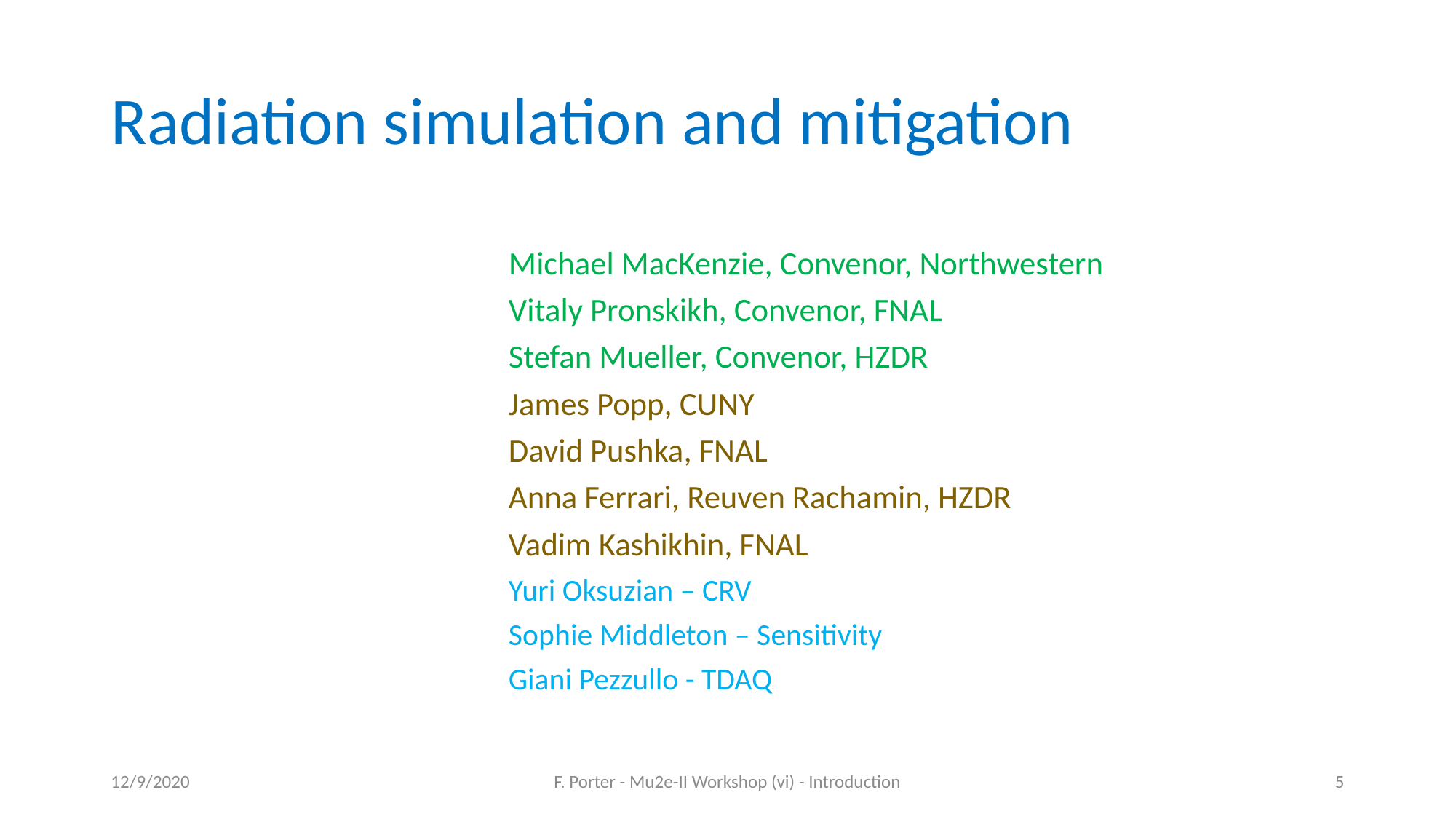

# Radiation simulation and mitigation
Michael MacKenzie, Convenor, Northwestern
Vitaly Pronskikh, Convenor, FNAL
Stefan Mueller, Convenor, HZDR
James Popp, CUNY
David Pushka, FNAL
Anna Ferrari, Reuven Rachamin, HZDR
Vadim Kashikhin, FNAL
Yuri Oksuzian – CRV
Sophie Middleton – Sensitivity
Giani Pezzullo - TDAQ
12/9/2020
F. Porter - Mu2e-II Workshop (vi) - Introduction
5